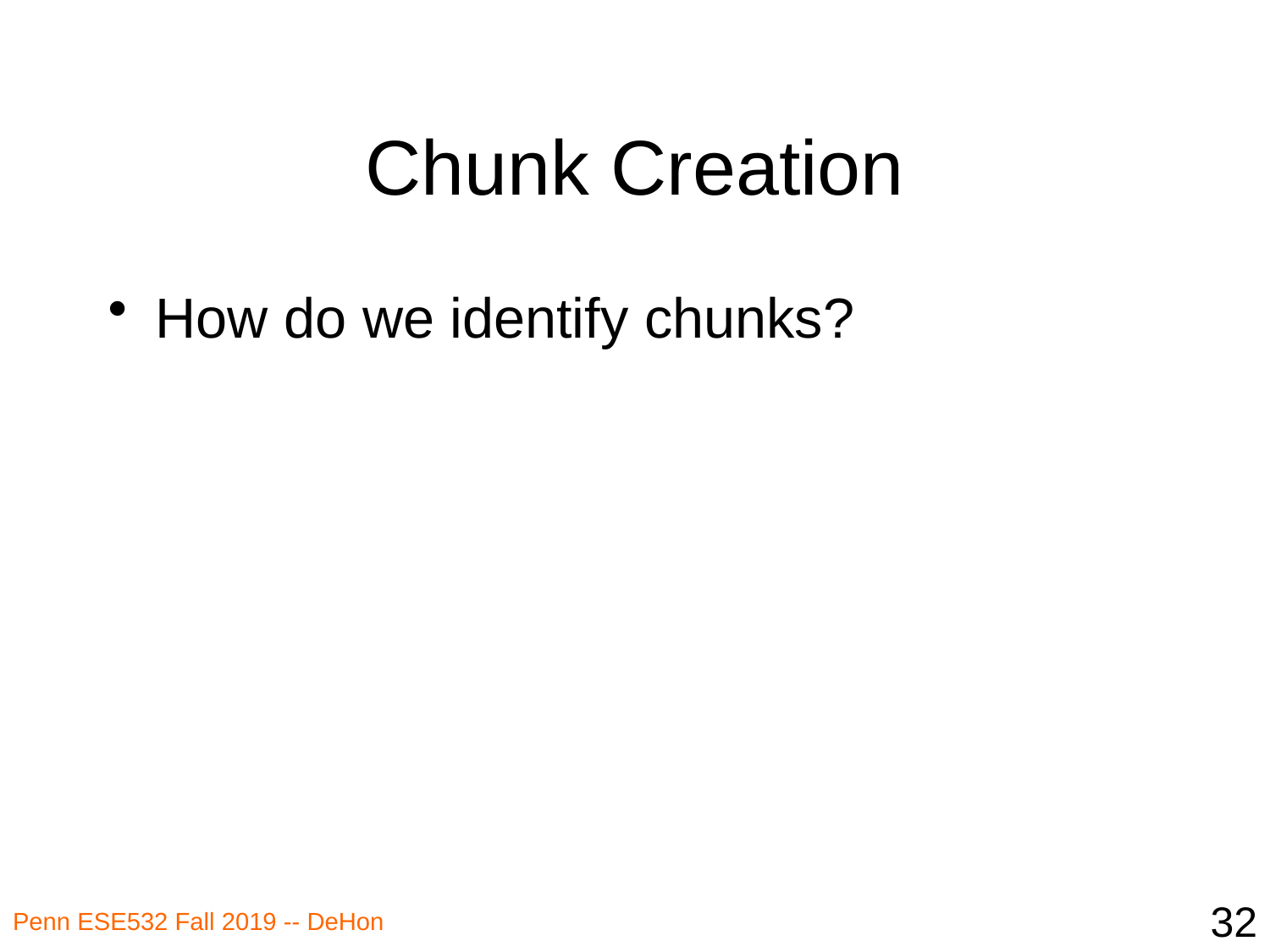

# Chunk Creation
How do we identify chunks?
32
Penn ESE532 Fall 2019 -- DeHon